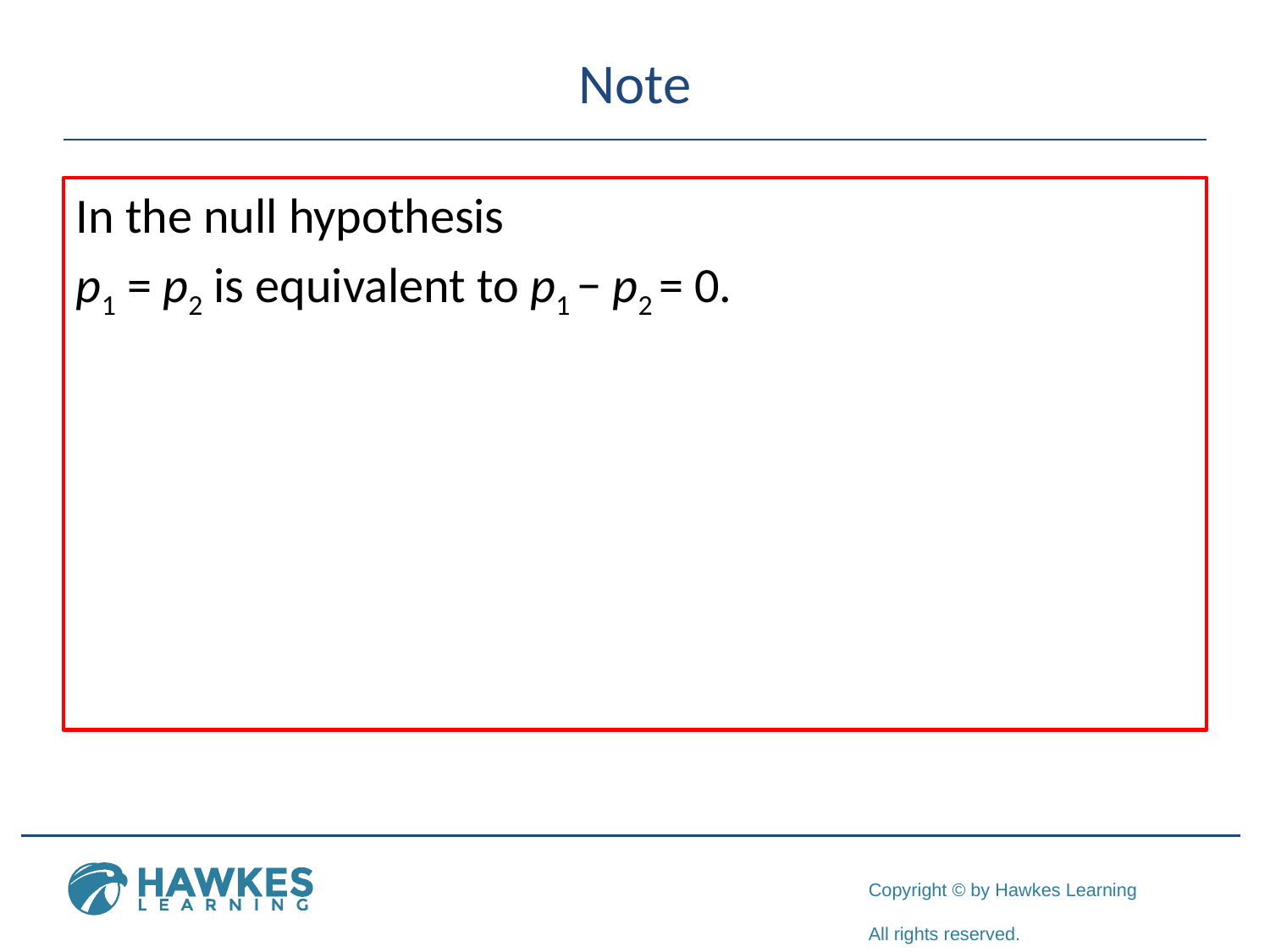

# Note
In the null hypothesis
p1 = p2 is equivalent to p1 − p2 = 0.